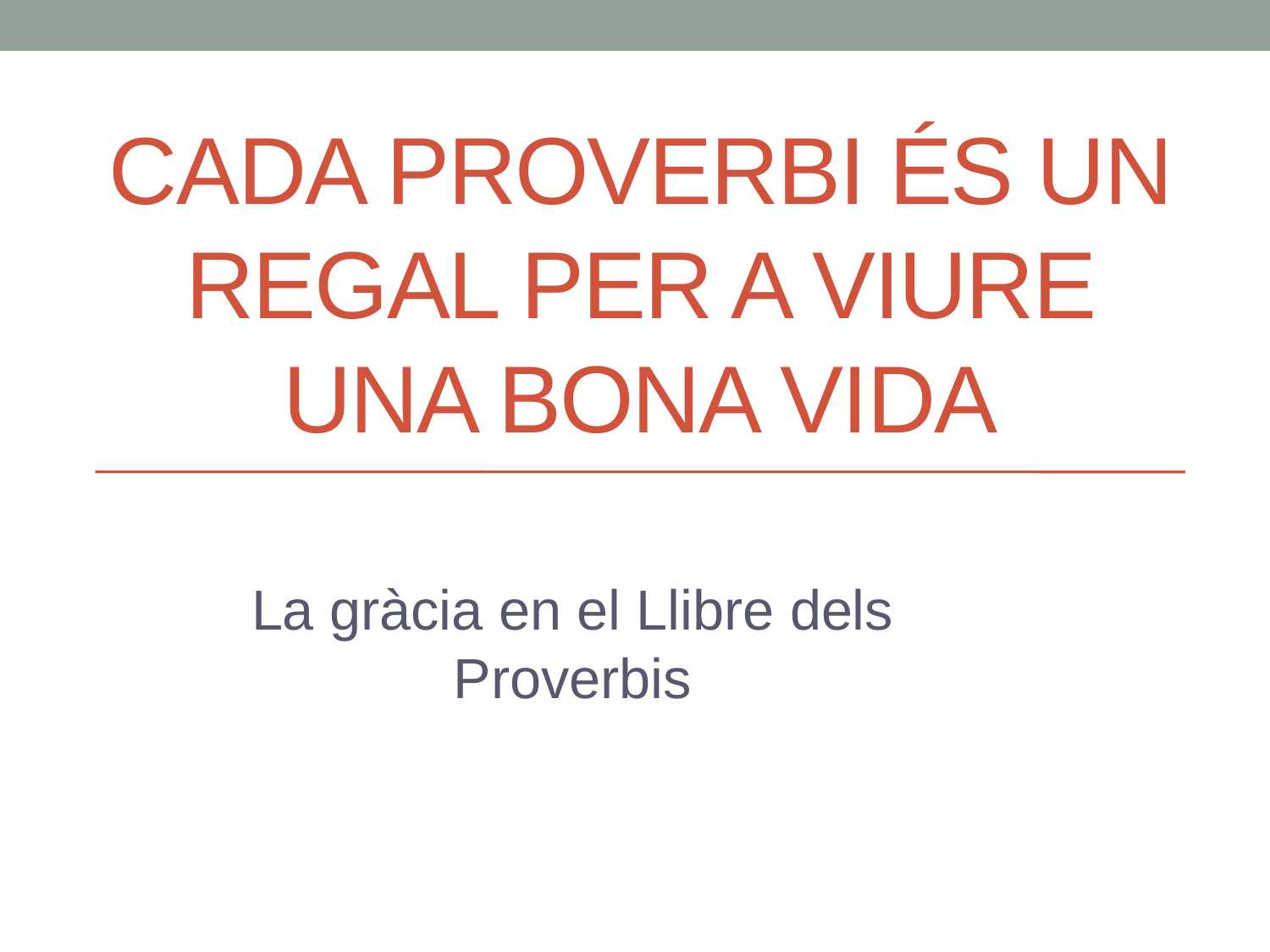

# Cada proverbi és un regal per a viure una bona vida
La gràcia en el Llibre dels Proverbis